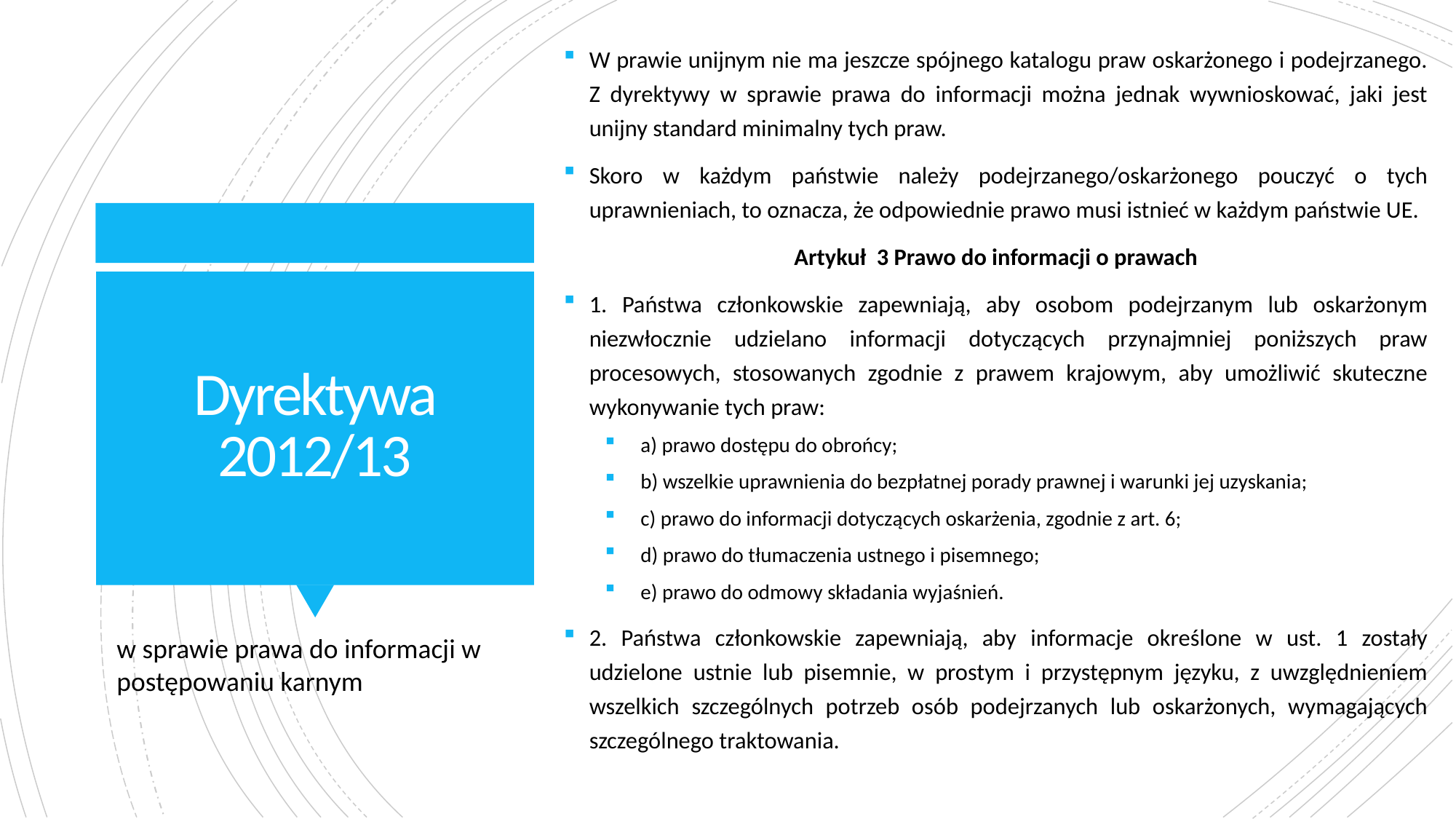

W prawie unijnym nie ma jeszcze spójnego katalogu praw oskarżonego i podejrzanego. Z dyrektywy w sprawie prawa do informacji można jednak wywnioskować, jaki jest unijny standard minimalny tych praw.
Skoro w każdym państwie należy podejrzanego/oskarżonego pouczyć o tych uprawnieniach, to oznacza, że odpowiednie prawo musi istnieć w każdym państwie UE.
Artykuł  3 Prawo do informacji o prawach
1. Państwa członkowskie zapewniają, aby osobom podejrzanym lub oskarżonym niezwłocznie udzielano informacji dotyczących przynajmniej poniższych praw procesowych, stosowanych zgodnie z prawem krajowym, aby umożliwić skuteczne wykonywanie tych praw:
a) prawo dostępu do obrońcy;
b) wszelkie uprawnienia do bezpłatnej porady prawnej i warunki jej uzyskania;
c) prawo do informacji dotyczących oskarżenia, zgodnie z art. 6;
d) prawo do tłumaczenia ustnego i pisemnego;
e) prawo do odmowy składania wyjaśnień.
2. Państwa członkowskie zapewniają, aby informacje określone w ust. 1 zostały udzielone ustnie lub pisemnie, w prostym i przystępnym języku, z uwzględnieniem wszelkich szczególnych potrzeb osób podejrzanych lub oskarżonych, wymagających szczególnego traktowania.
# Dyrektywa 2012/13
w sprawie prawa do informacji w postępowaniu karnym